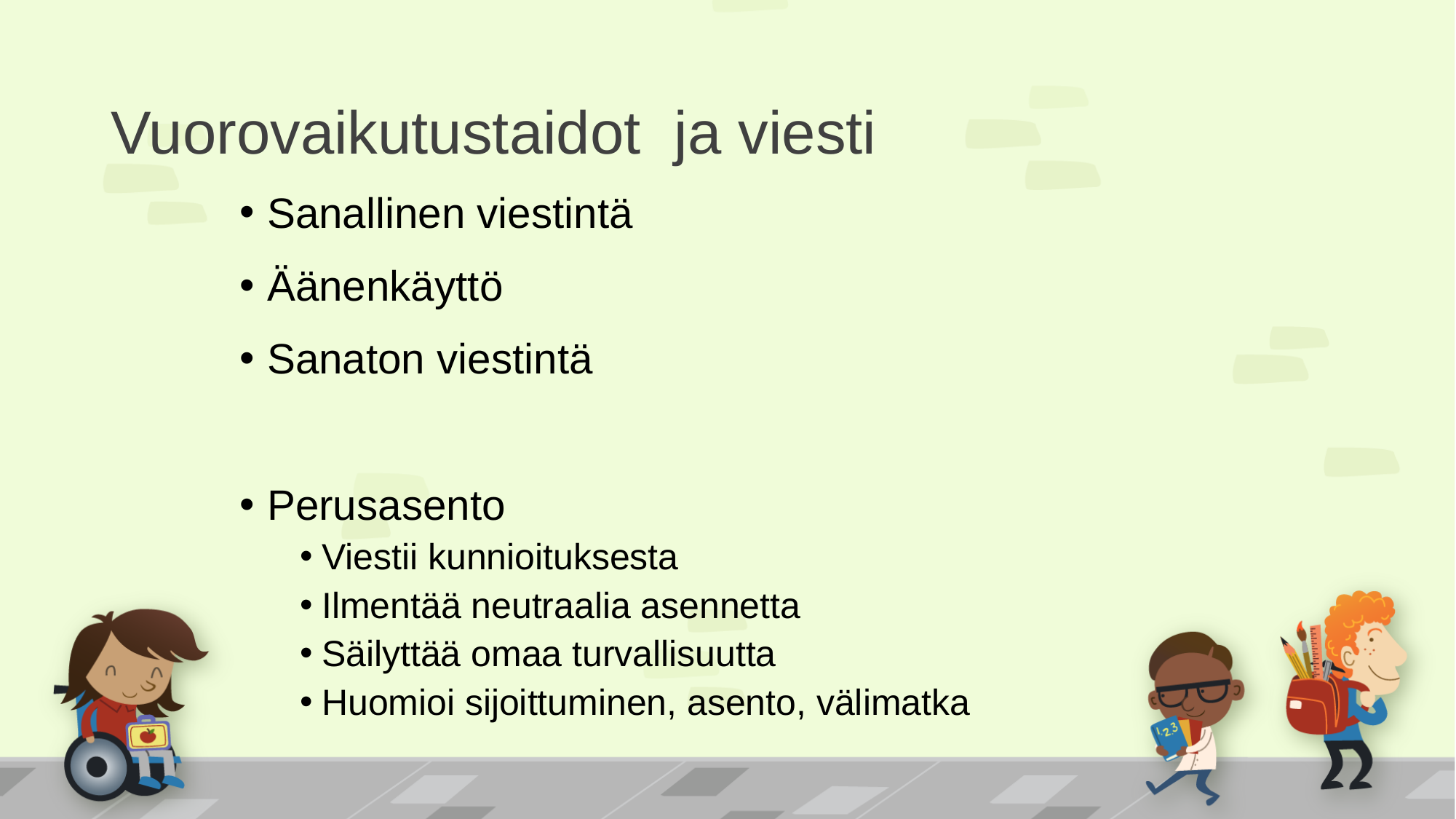

# Vuorovaikutustaidot  ja viesti
Sanallinen viestintä
Äänenkäyttö
Sanaton viestintä

Perusasento
Viestii kunnioituksesta
Ilmentää neutraalia asennetta
Säilyttää omaa turvallisuutta
Huomioi sijoittuminen, asento, välimatka